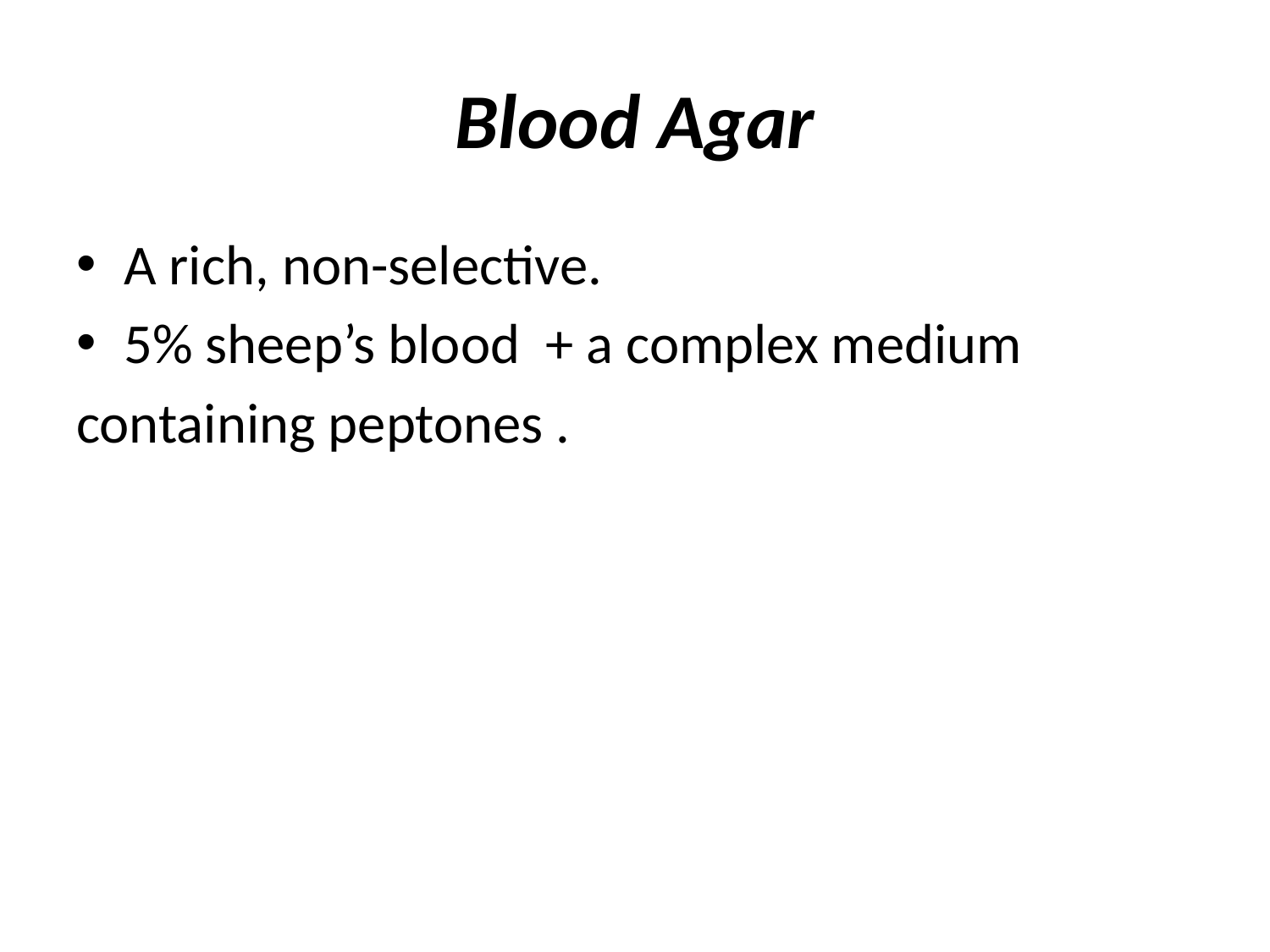

# Blood Agar
A rich, non-selective.
5% sheep’s blood  + a complex medium
containing peptones .